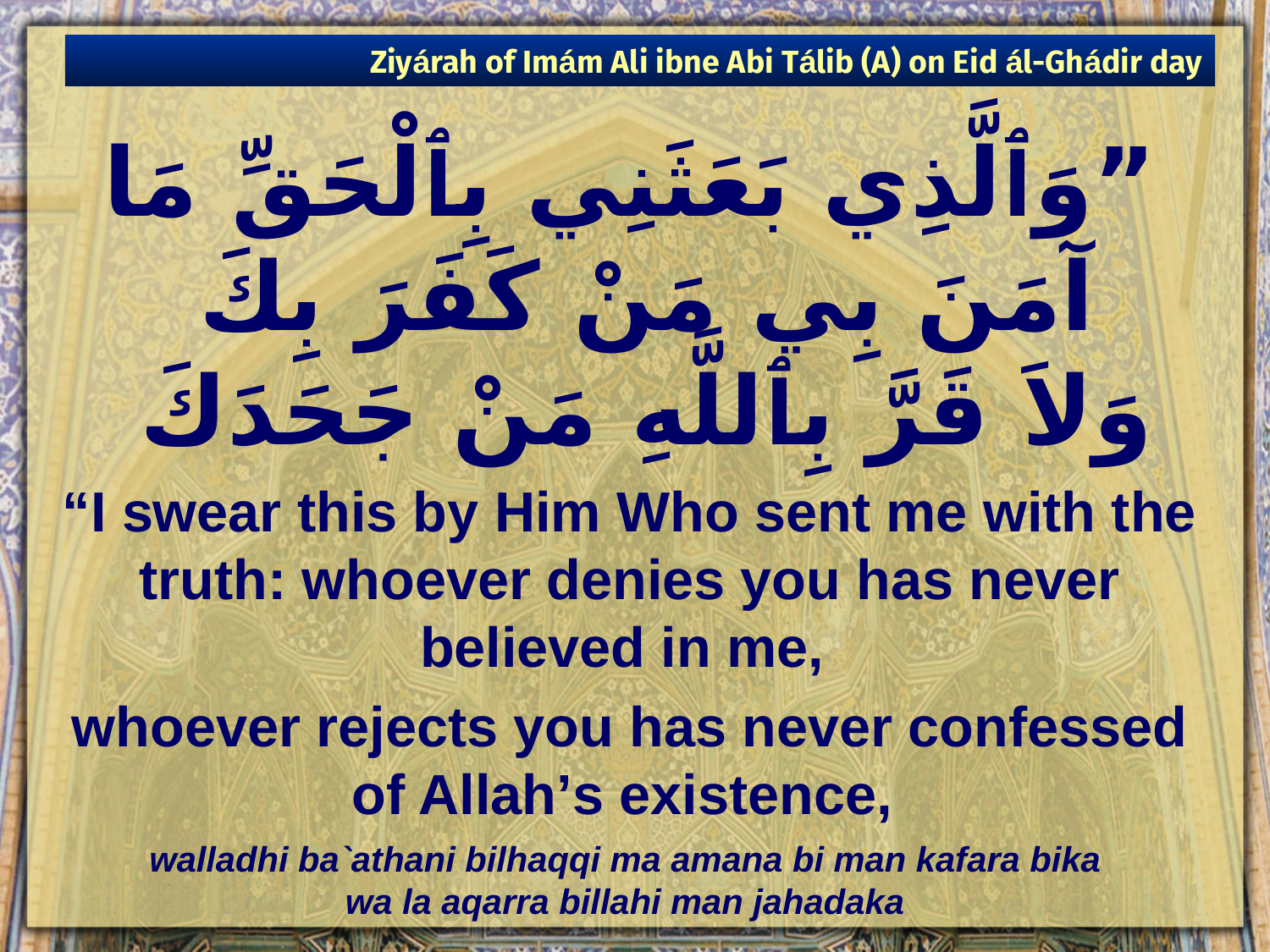

Ziyárah of Imám Ali ibne Abi Tálib (A) on Eid ál-Ghádir day
# ”وَٱلَّذِي بَعَثَنِي بِٱلْحَقِّ مَا آمَنَ بِي مَنْ كَفَرَ بِكَ وَلاَ قَرَّ بِٱللَّهِ مَنْ جَحَدَكَ
“I swear this by Him Who sent me with the truth: whoever denies you has never believed in me,
whoever rejects you has never confessed of Allah’s existence,
walladhi ba`athani bilhaqqi ma amana bi man kafara bika
wa la aqarra billahi man jahadaka